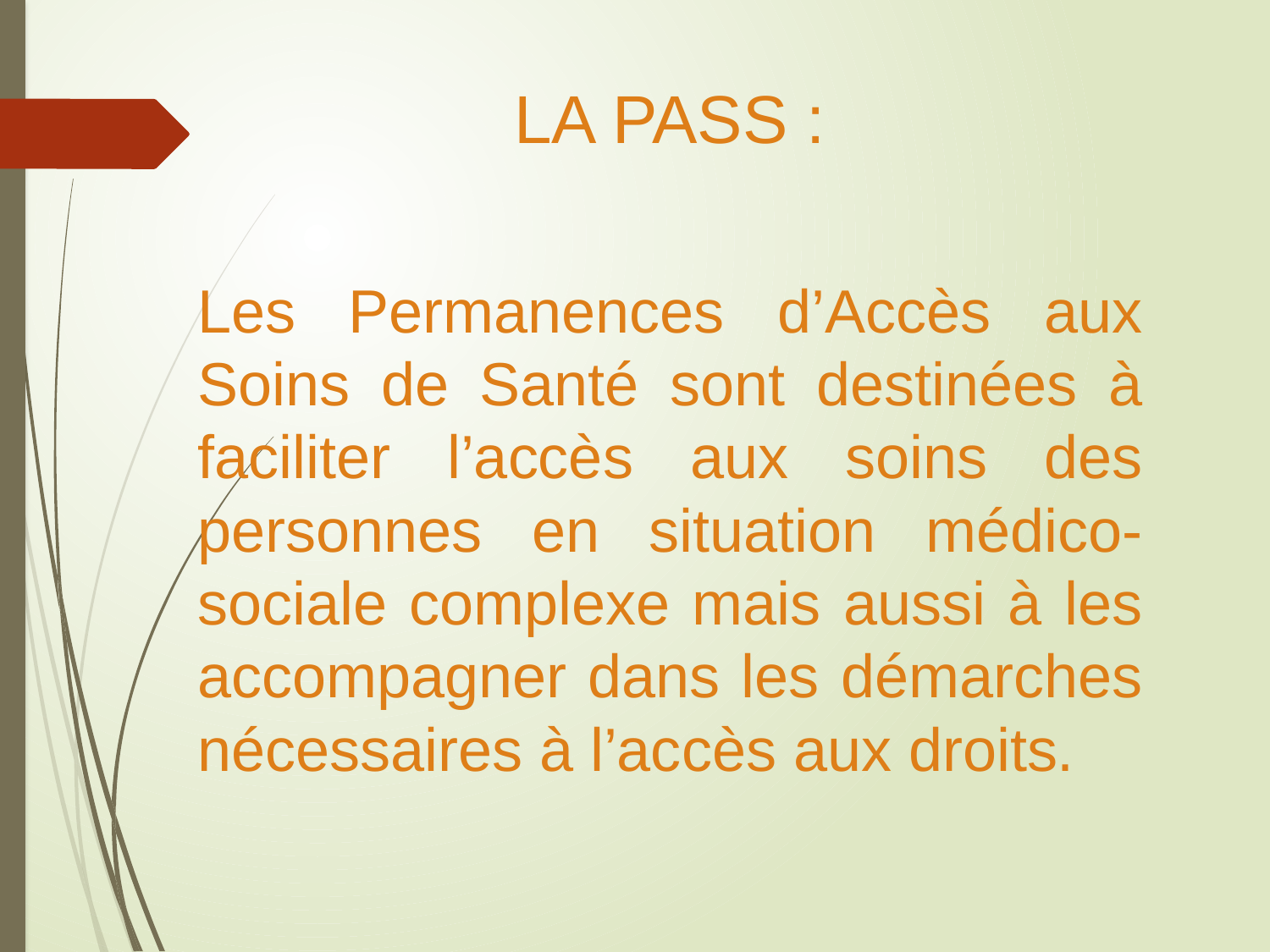

LA PASS :

Les Permanences d’Accès aux Soins de Santé sont destinées à faciliter l’accès aux soins des personnes en situation médico-sociale complexe mais aussi à les accompagner dans les démarches nécessaires à l’accès aux droits.